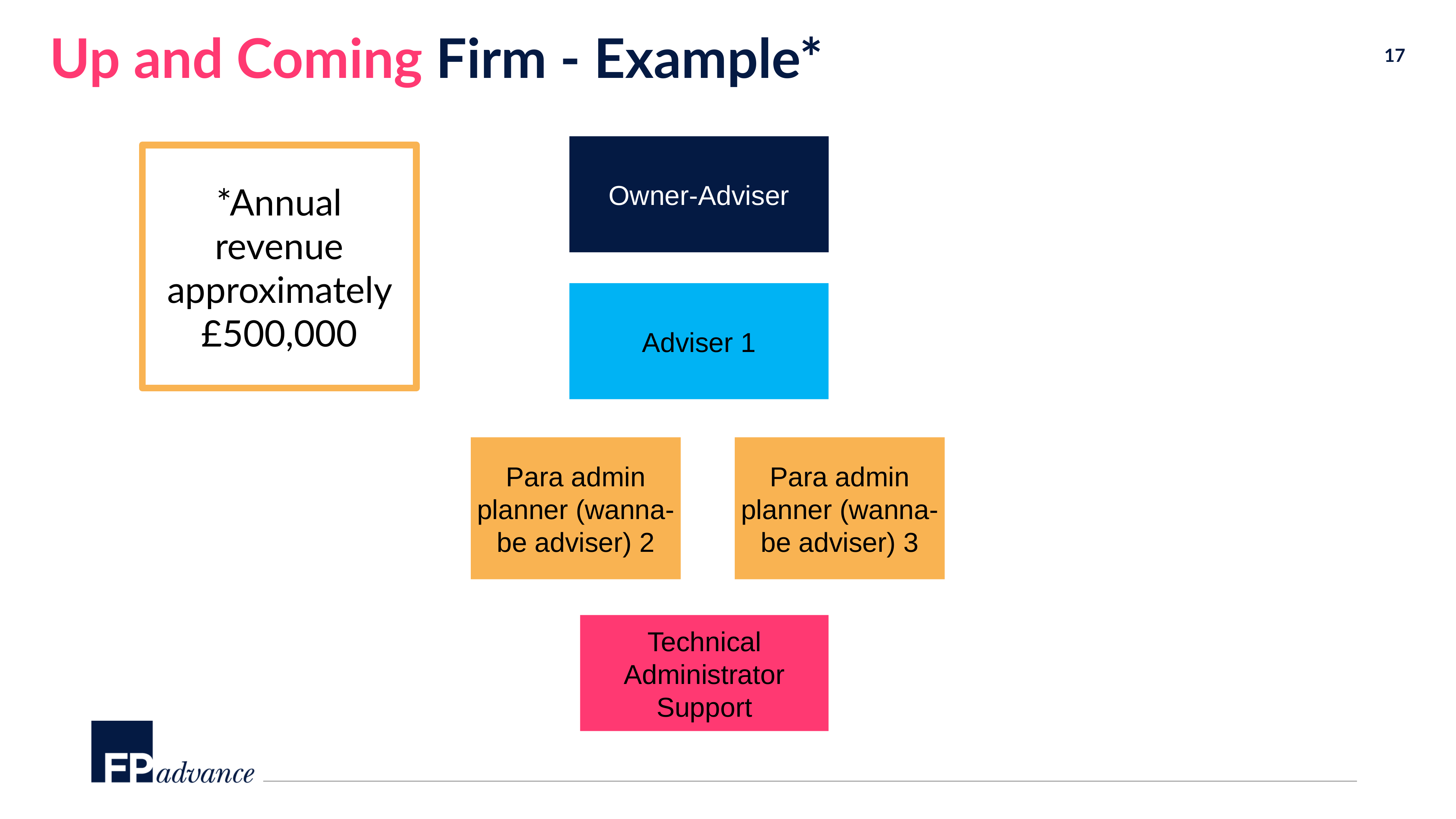

Up and Coming Firm - Example*
Owner-Adviser
*Annual revenue approximately £500,000

Adviser 1
Para admin planner (wanna-be adviser) 2
Para admin planner (wanna-be adviser) 3
Technical Administrator Support